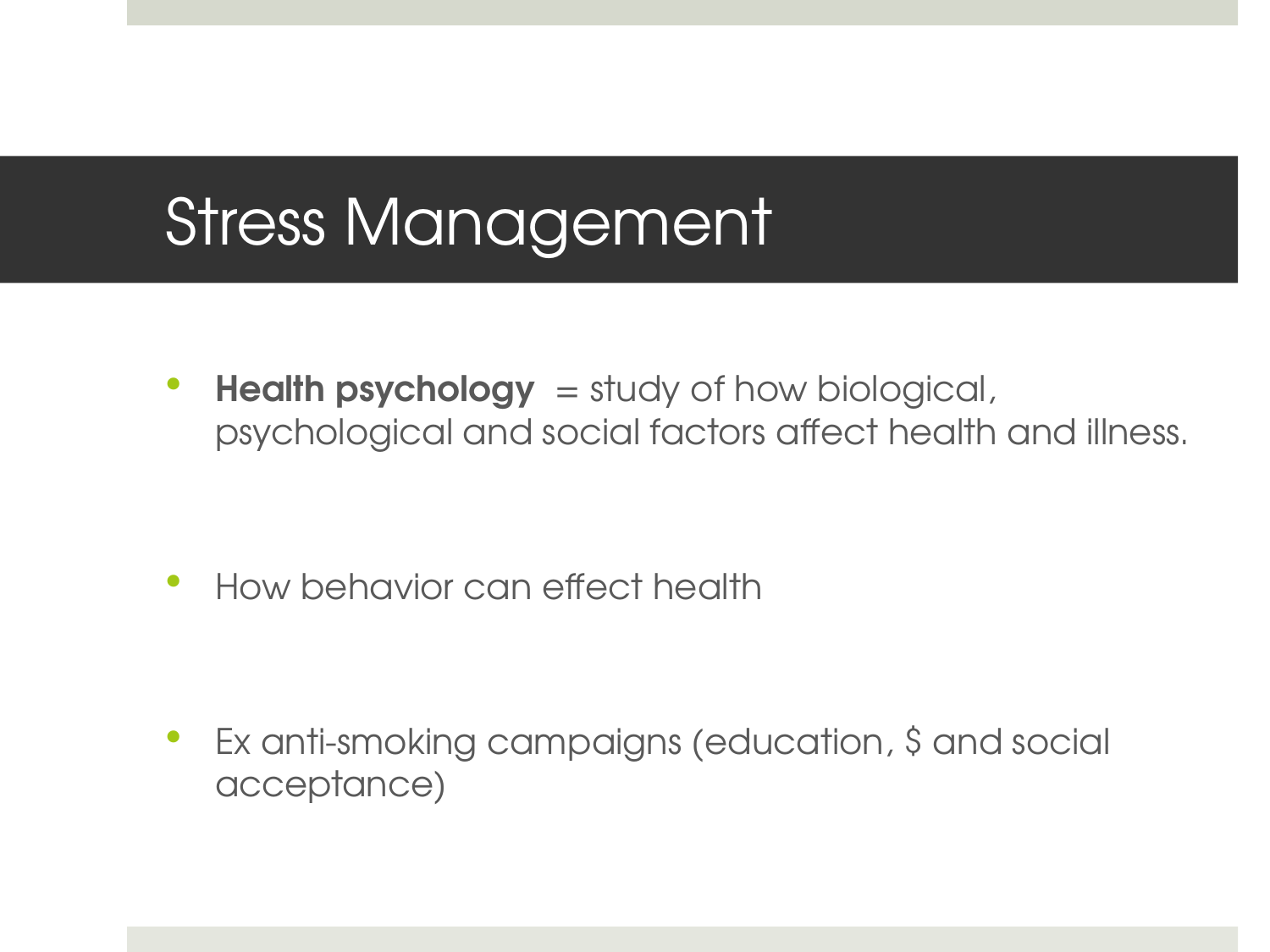

# Stress Management
Health psychology  = study of how biological, psychological and social factors affect health and illness.

How behavior can effect health

Ex anti-smoking campaigns (education, $ and social acceptance)